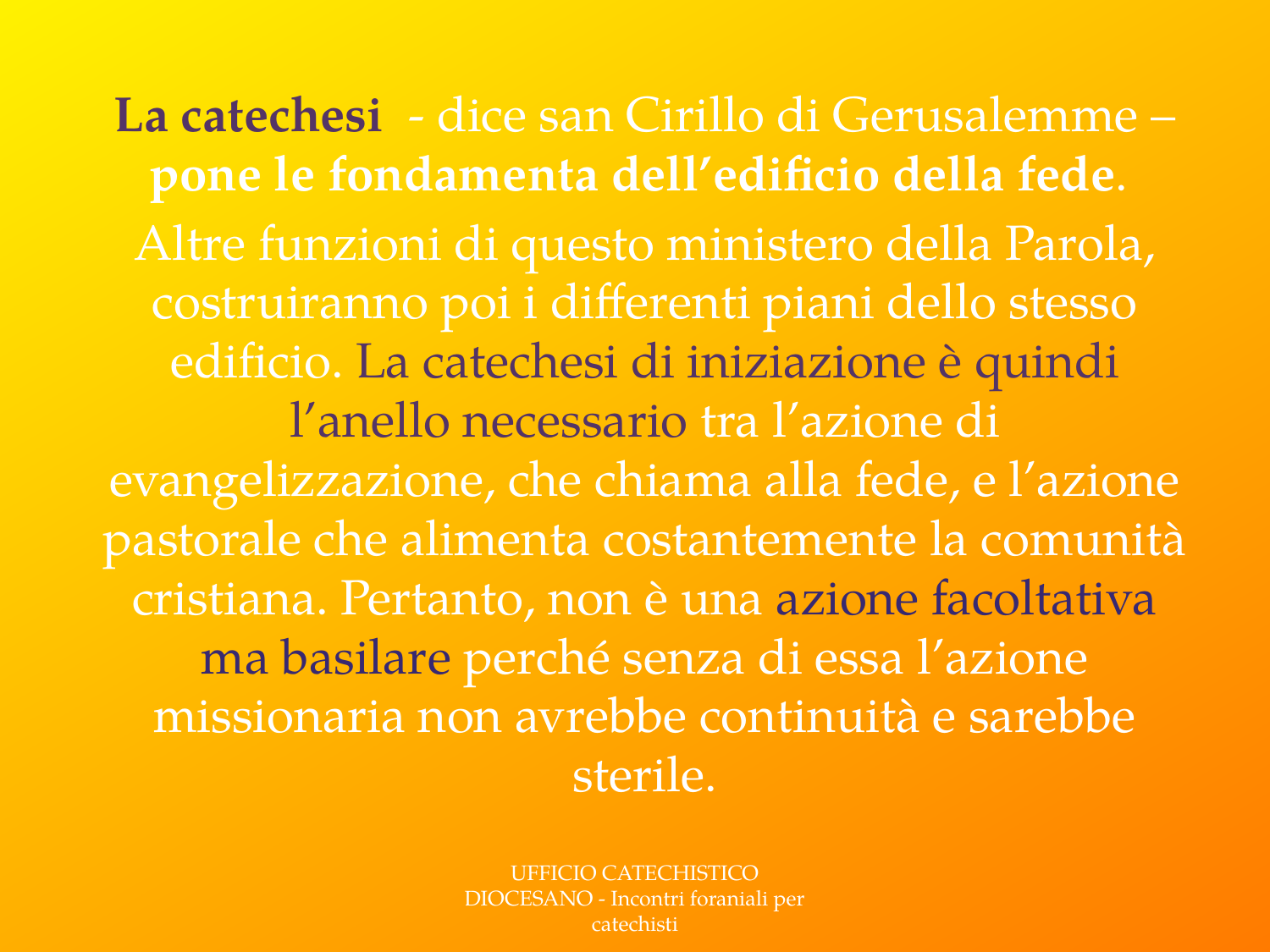

La catechesi  - dice san Cirillo di Gerusalemme – pone le fondamenta dell’edificio della fede.
Altre funzioni di questo ministero della Parola, costruiranno poi i differenti piani dello stesso edificio. La catechesi di iniziazione è quindi l’anello necessario tra l’azione di evangelizzazione, che chiama alla fede, e l’azione pastorale che alimenta costantemente la comunità cristiana. Pertanto, non è una azione facoltativa ma basilare perché senza di essa l’azione missionaria non avrebbe continuità e sarebbe sterile.
UFFICIO CATECHISTICO DIOCESANO - Incontri foraniali per catechisti